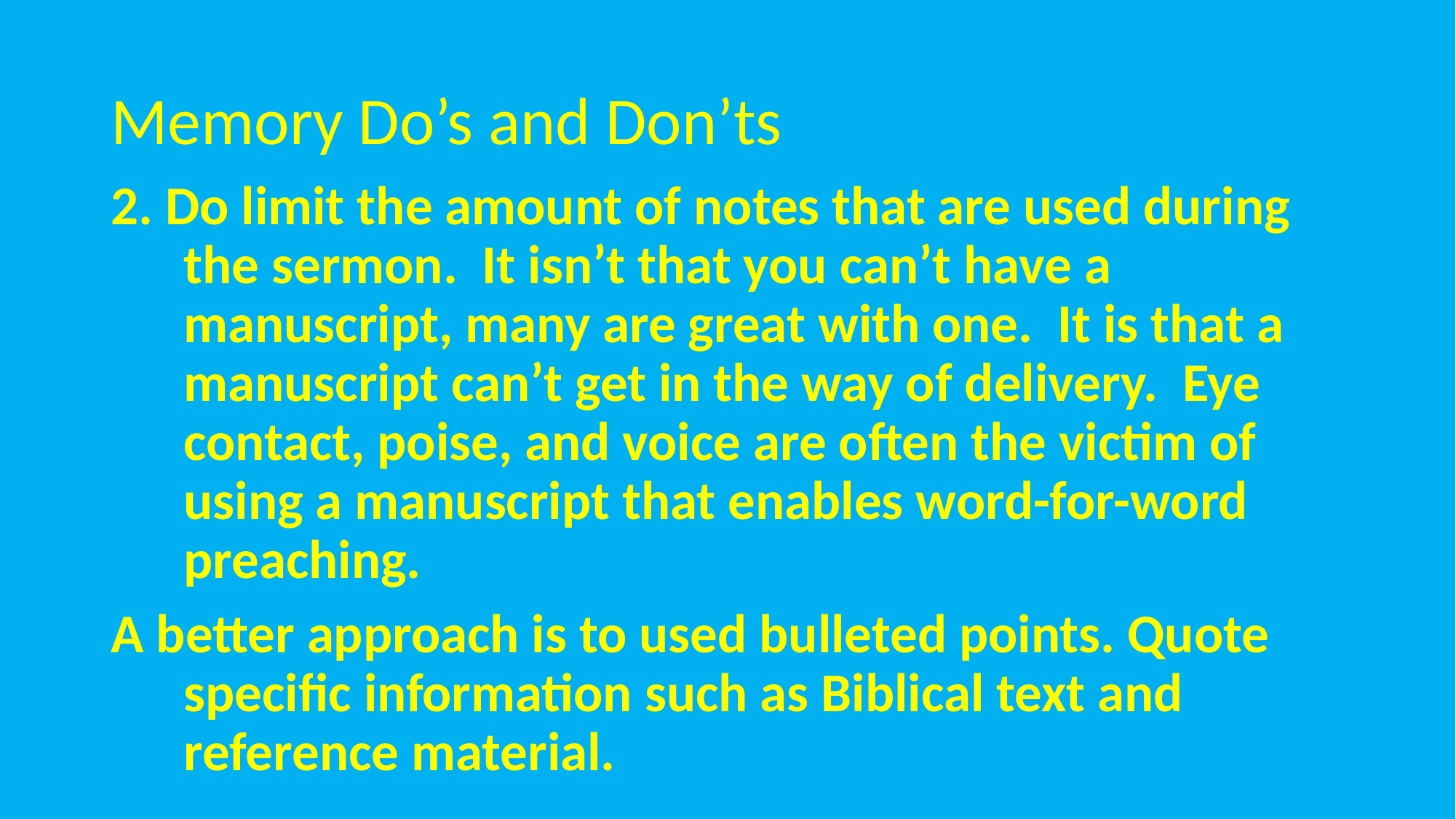

# Memory Do’s and Don’ts
2. Do limit the amount of notes that are used during the sermon.  It isn’t that you can’t have a manuscript, many are great with one.  It is that a manuscript can’t get in the way of delivery.  Eye contact, poise, and voice are often the victim of using a manuscript that enables word-for-word preaching.
A better approach is to used bulleted points. Quote specific information such as Biblical text and reference material.